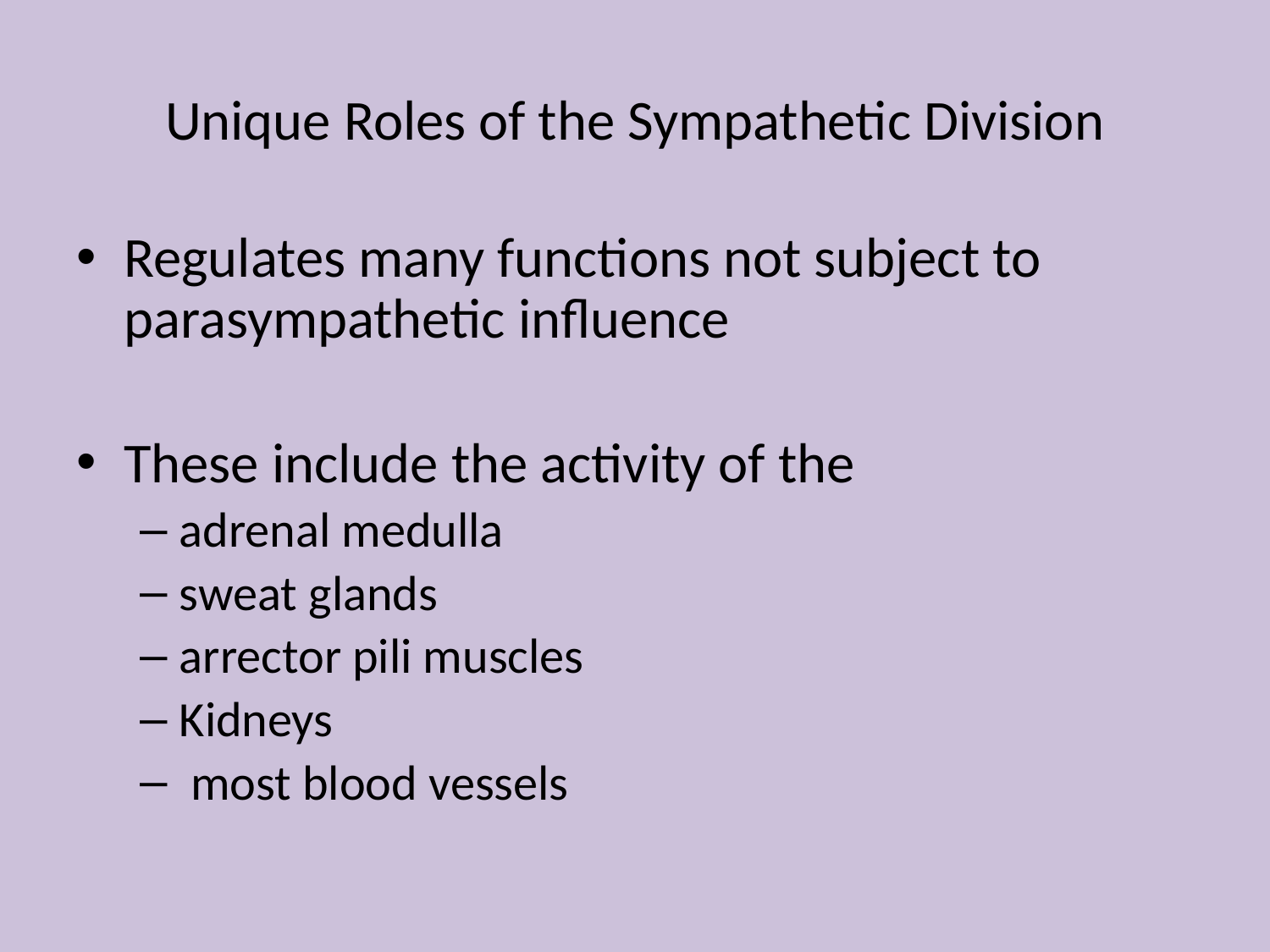

# Unique Roles of the Sympathetic Division
Regulates many functions not subject to parasympathetic influence

These include the activity of the
adrenal medulla
sweat glands
arrector pili muscles
Kidneys
 most blood vessels